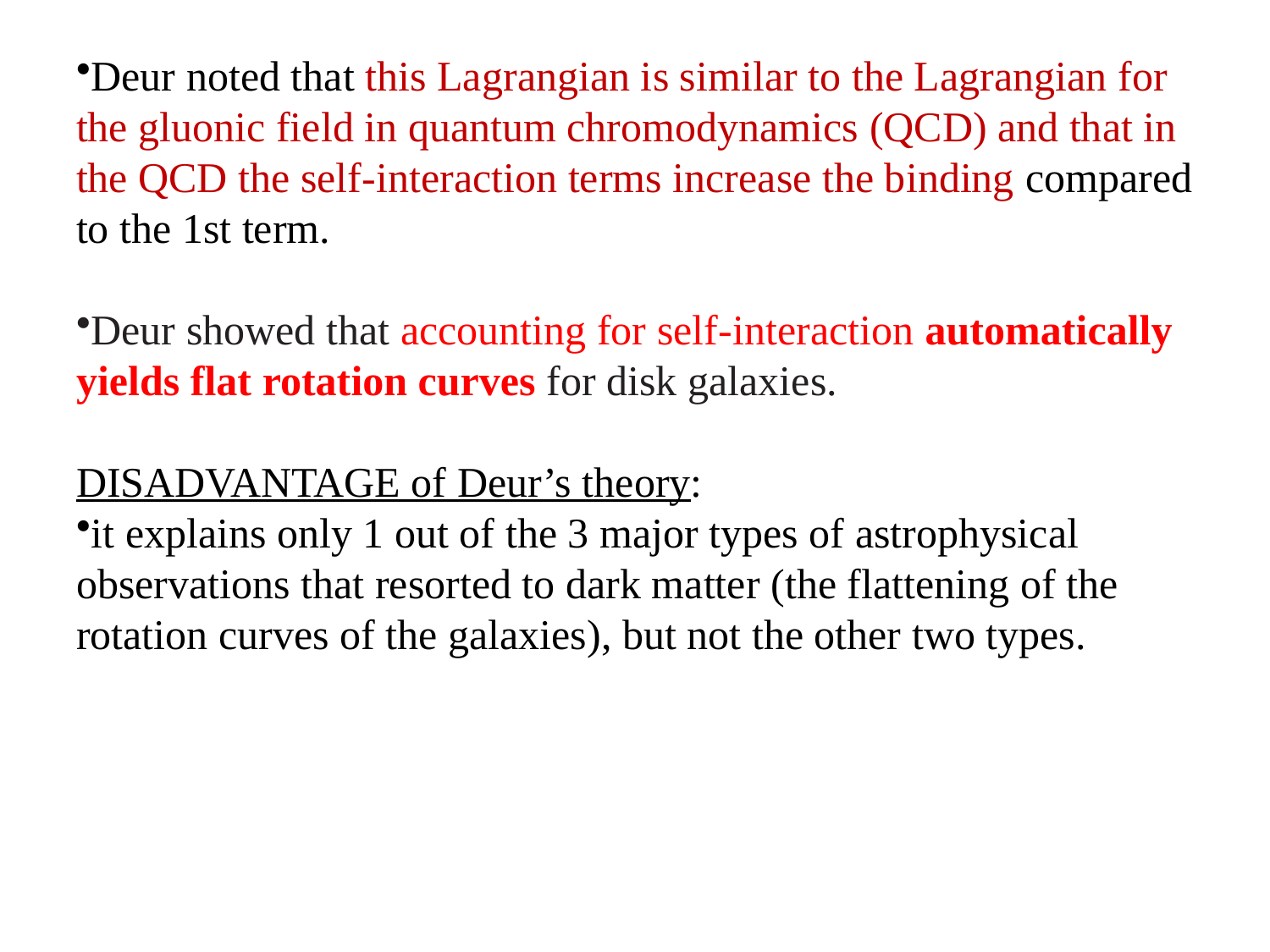

Deur noted that this Lagrangian is similar to the Lagrangian for the gluonic field in quantum chromodynamics (QCD) and that in the QCD the self-interaction terms increase the binding compared to the 1st term.

Deur showed that accounting for self-interaction automatically yields flat rotation curves for disk galaxies.

DISADVANTAGE of Deur’s theory:
it explains only 1 out of the 3 major types of astrophysical observations that resorted to dark matter (the flattening of the rotation curves of the galaxies), but not the other two types.